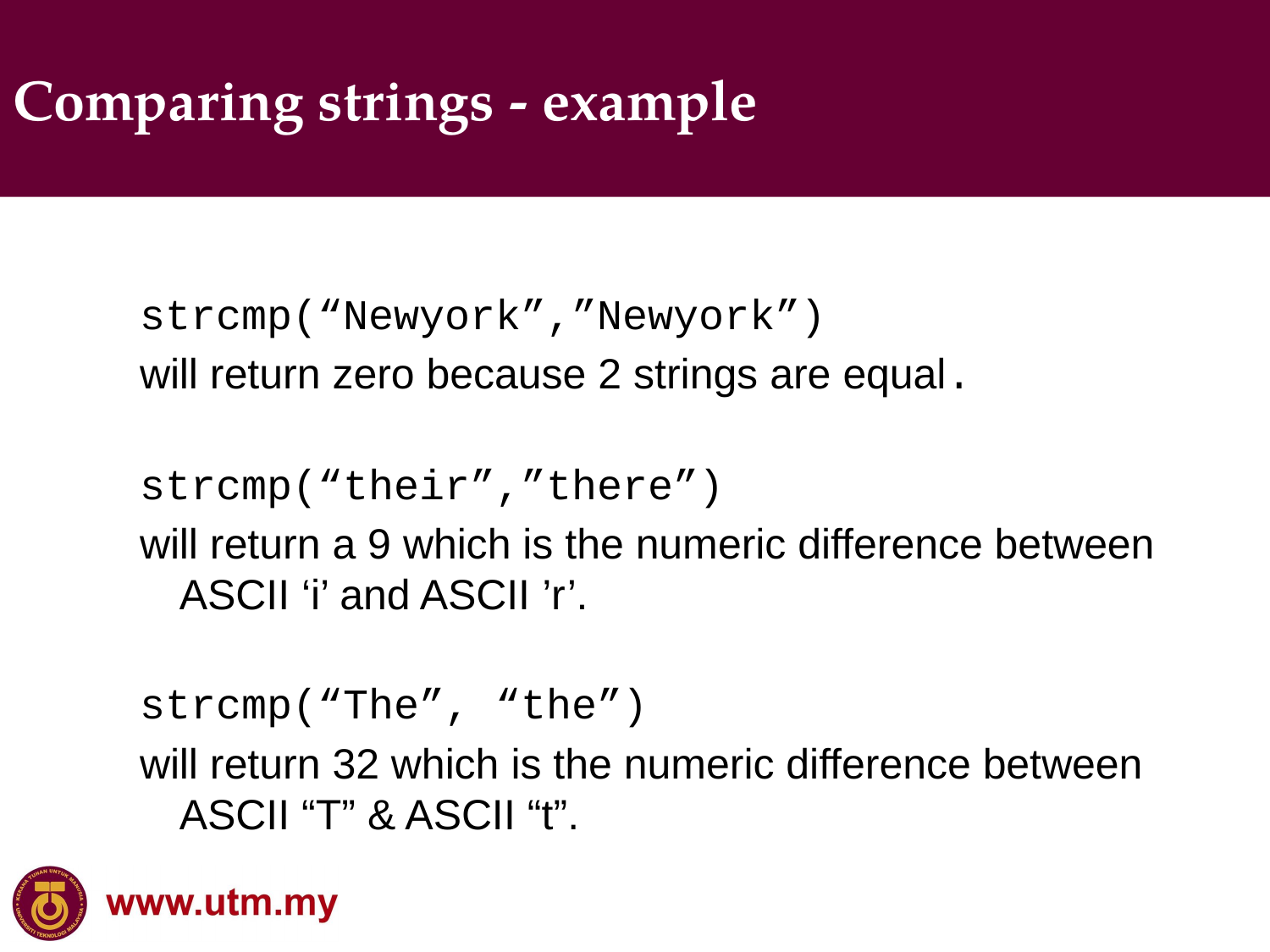

# Comparing strings - example

strcmp(“Newyork”,”Newyork”)
will return zero because 2 strings are equal.
strcmp(“their”,”there”)
will return a 9 which is the numeric difference between ASCII ‘i’ and ASCII ’r’.
strcmp(“The”, “the”)
will return 32 which is the numeric difference between ASCII “T” & ASCII “t”.